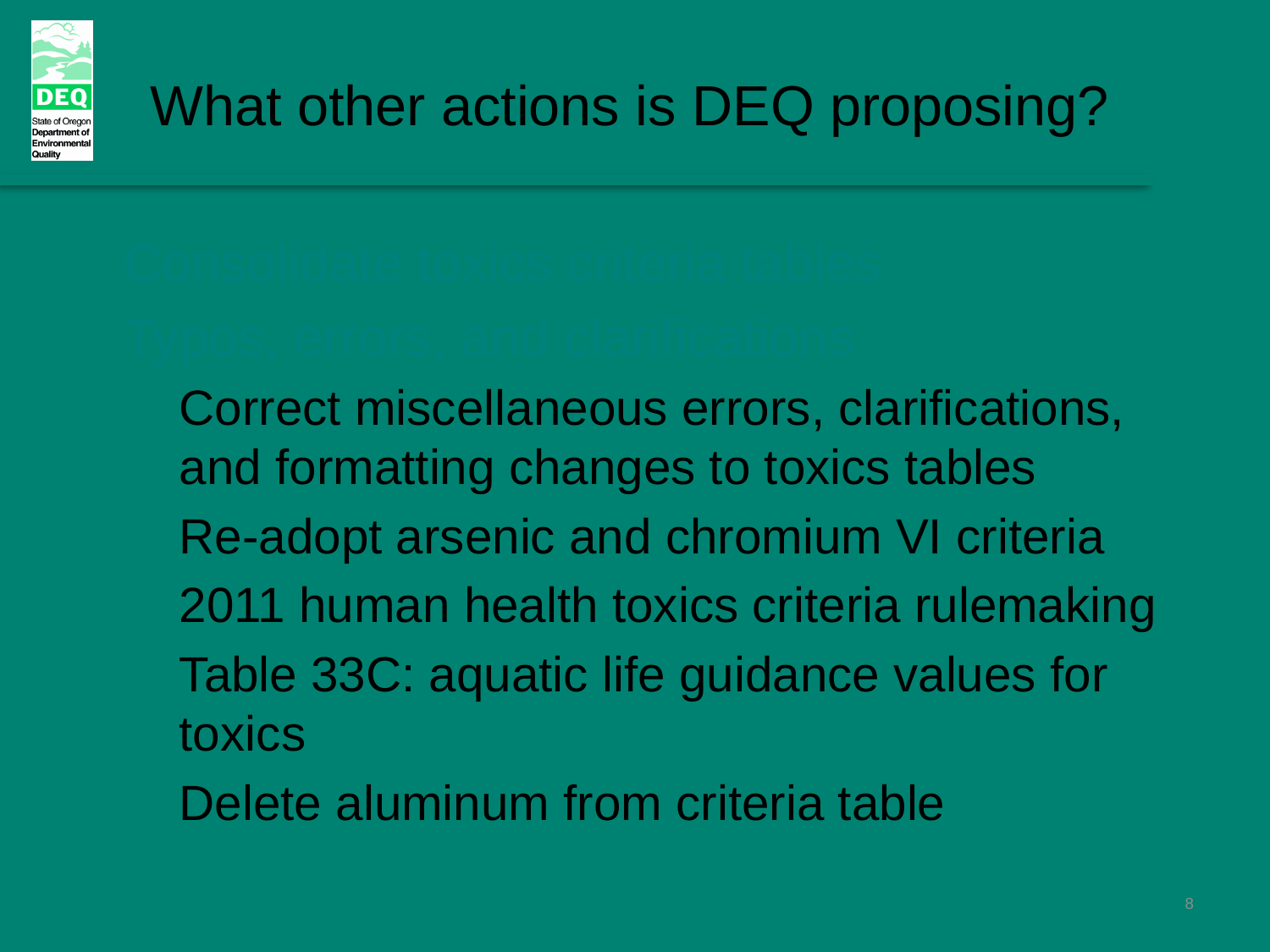

What other actions is DEQ proposing?
Consolidate toxics criteria tables
Typos, errors, and clarifications
Correct miscellaneous errors, clarifications, and formatting changes to toxics tables
Re-adopt arsenic and chromium VI criteria
2011 human health toxics criteria rulemaking
Table 33C: aquatic life guidance values for toxics
Delete aluminum from criteria table

8